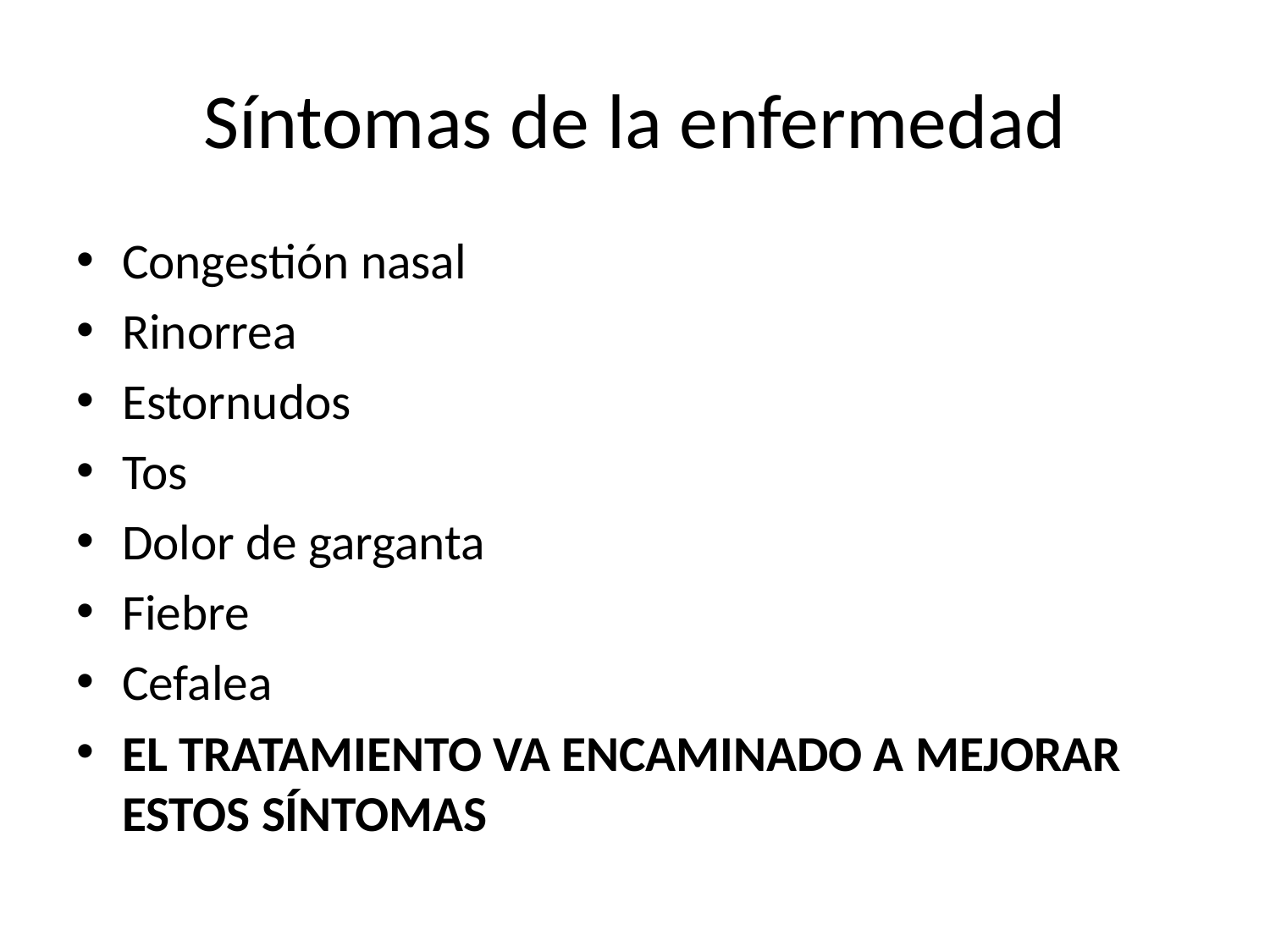

# Síntomas de la enfermedad
Congestión nasal
Rinorrea
Estornudos
Tos
Dolor de garganta
Fiebre
Cefalea
EL TRATAMIENTO VA ENCAMINADO A MEJORAR ESTOS SÍNTOMAS